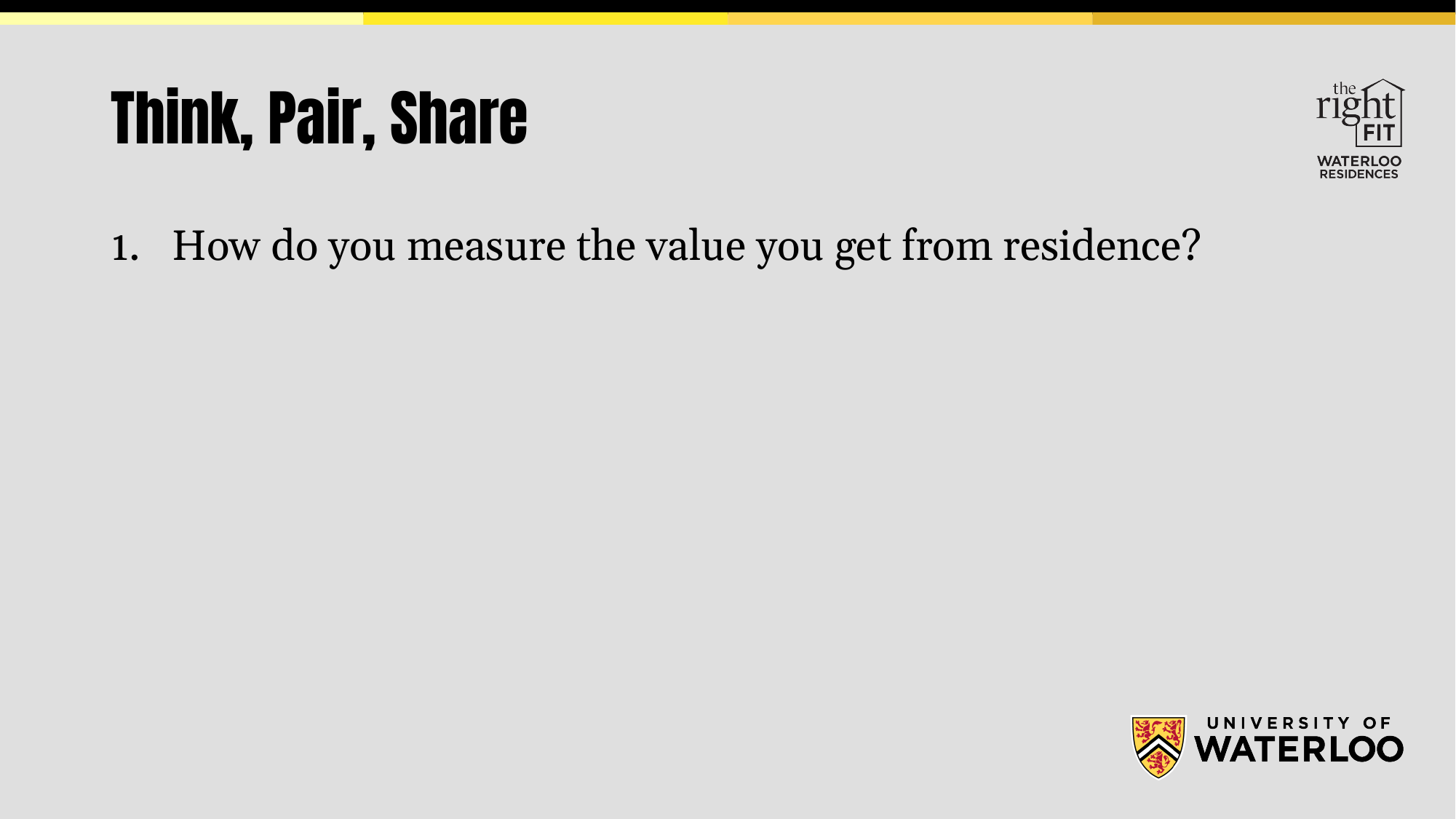

# Think, Pair, Share
How do you measure the value you get from residence?